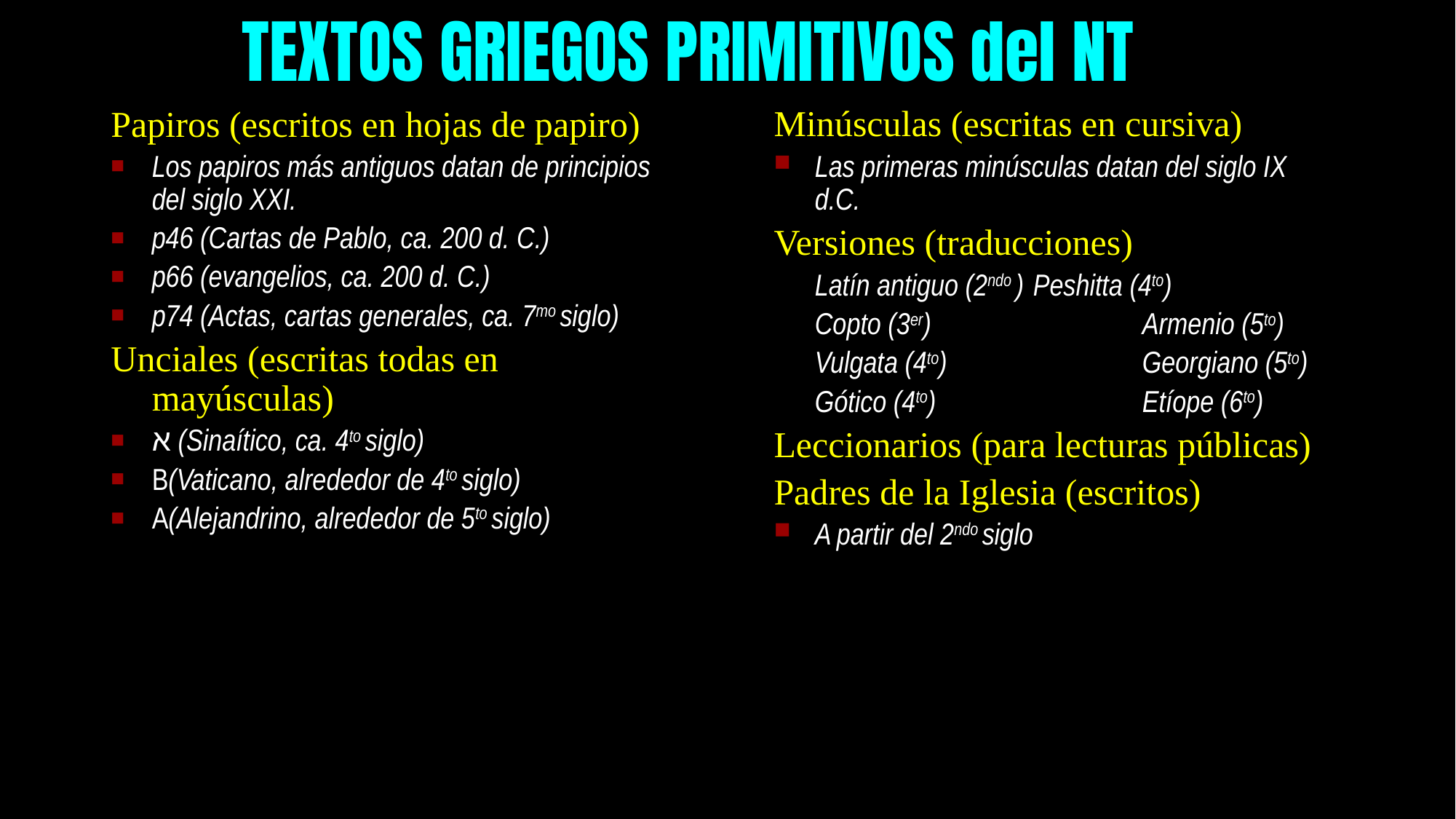

# TEXTOS GRIEGOS PRIMITIVOS del NT
Papiros (escritos en hojas de papiro)
Los papiros más antiguos datan de principios del siglo XXI.
p46 (Cartas de Pablo, ca. 200 d. C.)
p66 (evangelios, ca. 200 d. C.)
p74 (Actas, cartas generales, ca. 7mo siglo)
Unciales (escritas todas en mayúsculas)
א (Sinaítico, ca. 4to siglo)
B(Vaticano, alrededor de 4to siglo)
A(Alejandrino, alrededor de 5to siglo)
Minúsculas (escritas en cursiva)
Las primeras minúsculas datan del siglo IX  d.C.
Versiones (traducciones)
	Latín antiguo (2ndo ) 	Peshitta (4to)
	Copto (3er) 		Armenio (5to)
	Vulgata (4to) 		Georgiano (5to)
	Gótico (4to) 		Etíope (6to)
Leccionarios (para lecturas públicas)
Padres de la Iglesia (escritos)
A partir del 2ndo siglo